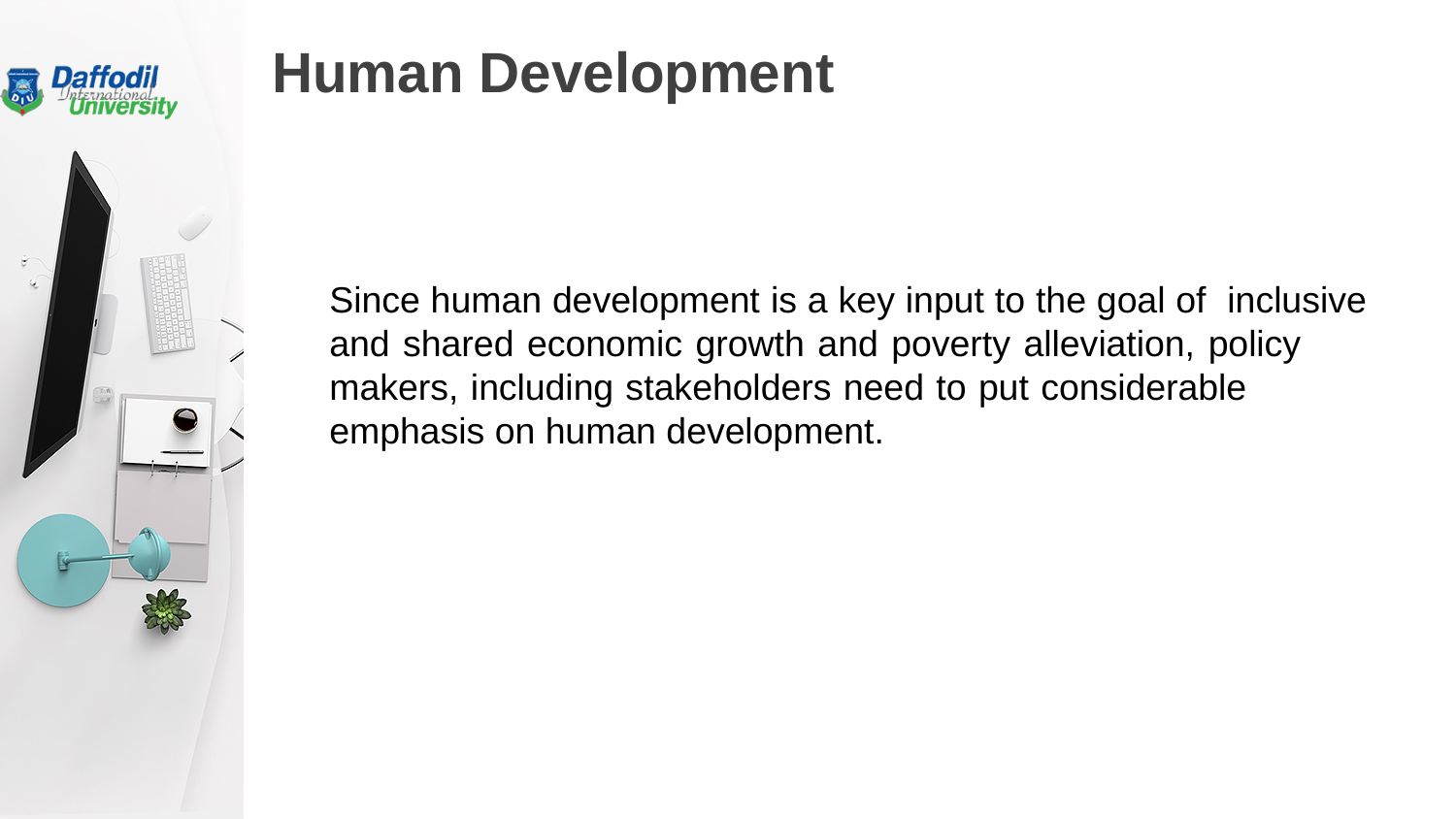

# Human Development
Since human development is a key input to the goal of  inclusive and shared economic growth and poverty alleviation, policy      makers, including stakeholders need to put considerable           emphasis on human development.